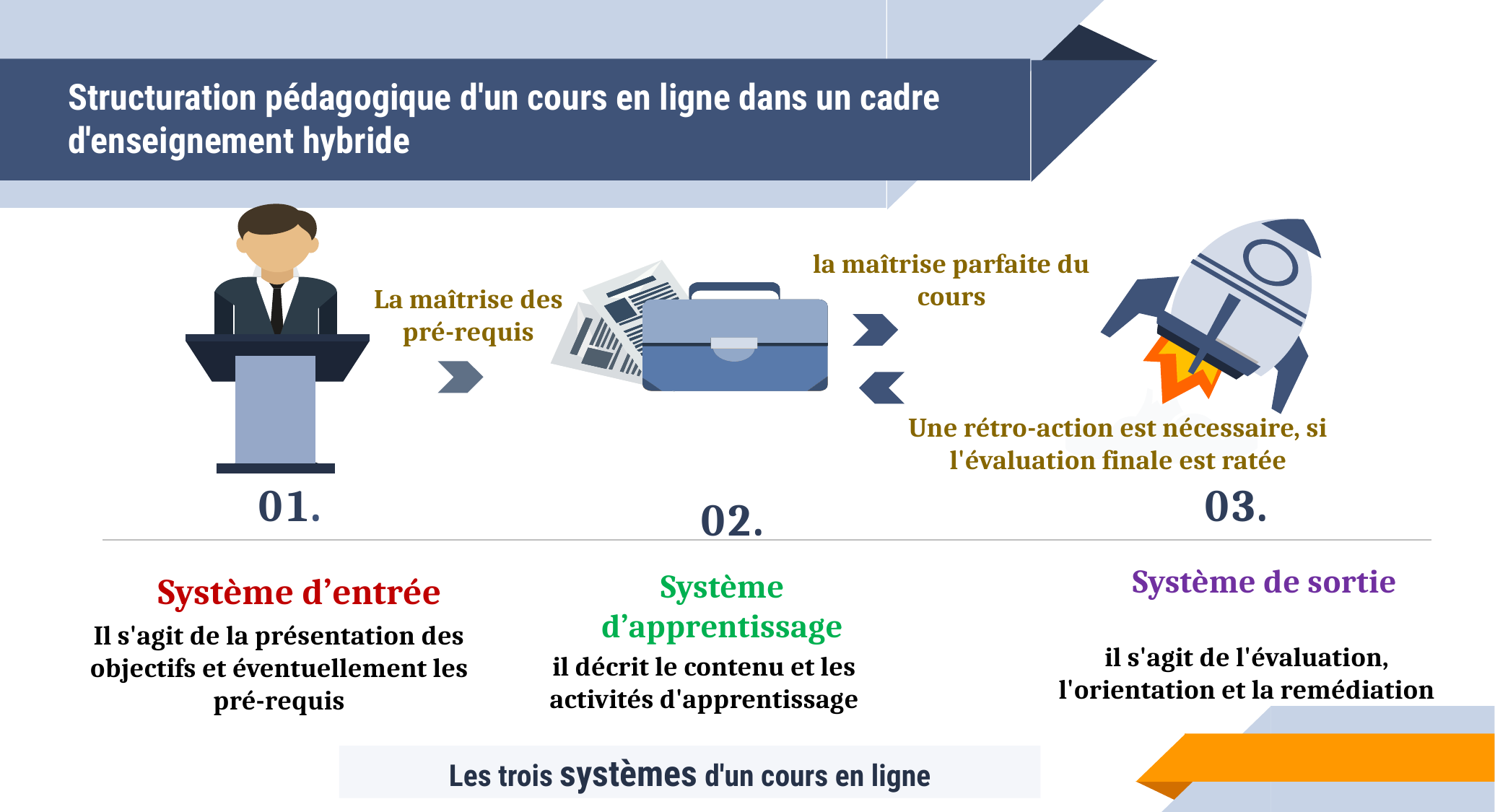

# Structuration pédagogique d'un cours en ligne dans un cadre d'enseignement hybride

01.

03.
la maîtrise parfaite du cours

02.
La maîtrise des pré-requis

Une rétro-action est nécessaire, si l'évaluation finale est ratée
Système de sortie
il s'agit de l'évaluation, l'orientation et la remédiation
Système d’apprentissage
il décrit le contenu et les activités d'apprentissage
Système d’entrée

Il s'agit de la présentation des objectifs et éventuellement les pré-requis
Les trois systèmes d'un cours en ligne